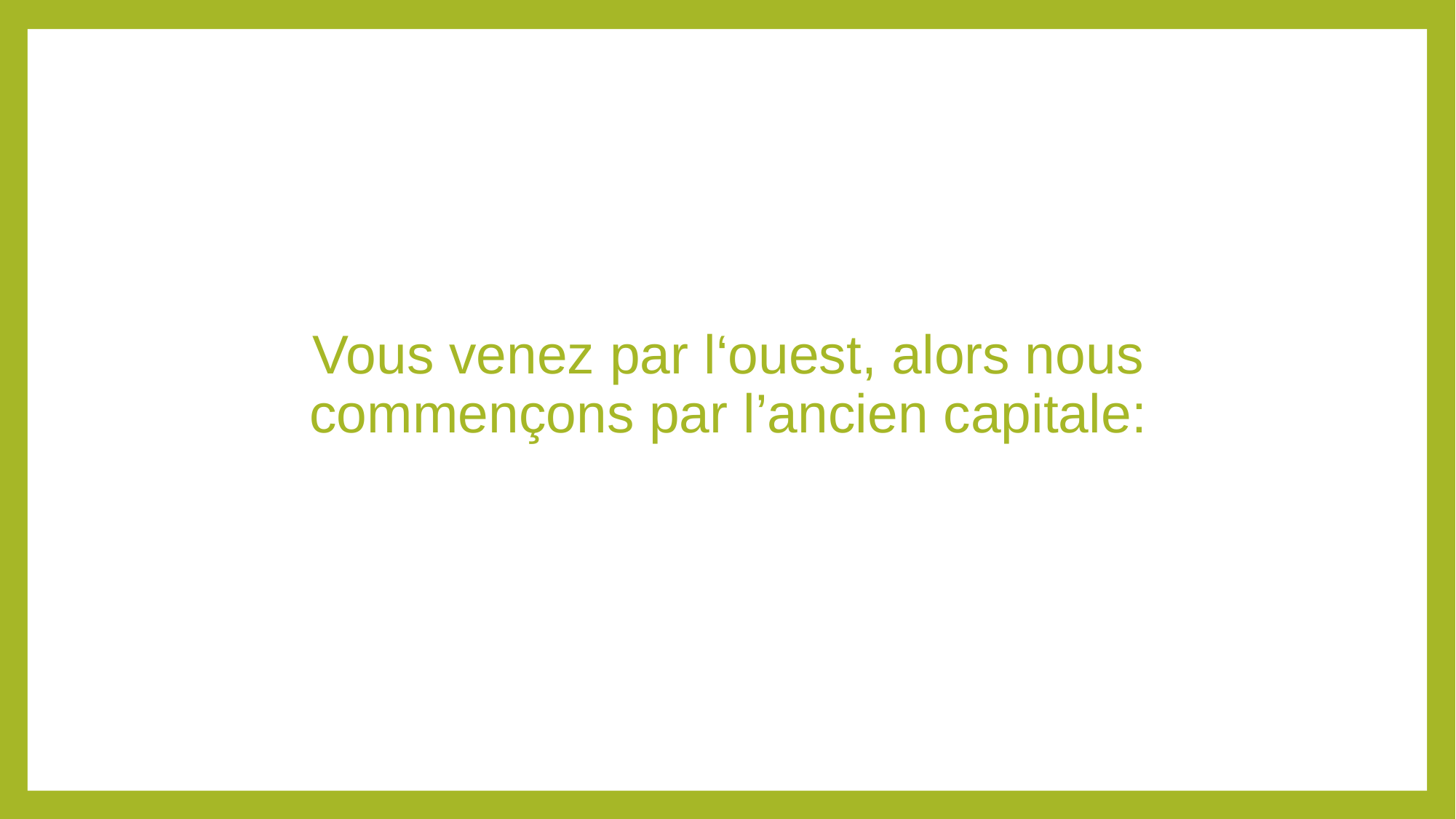

#

Vous venez par l‘ouest, alors nous commençons par l’ancien capitale: